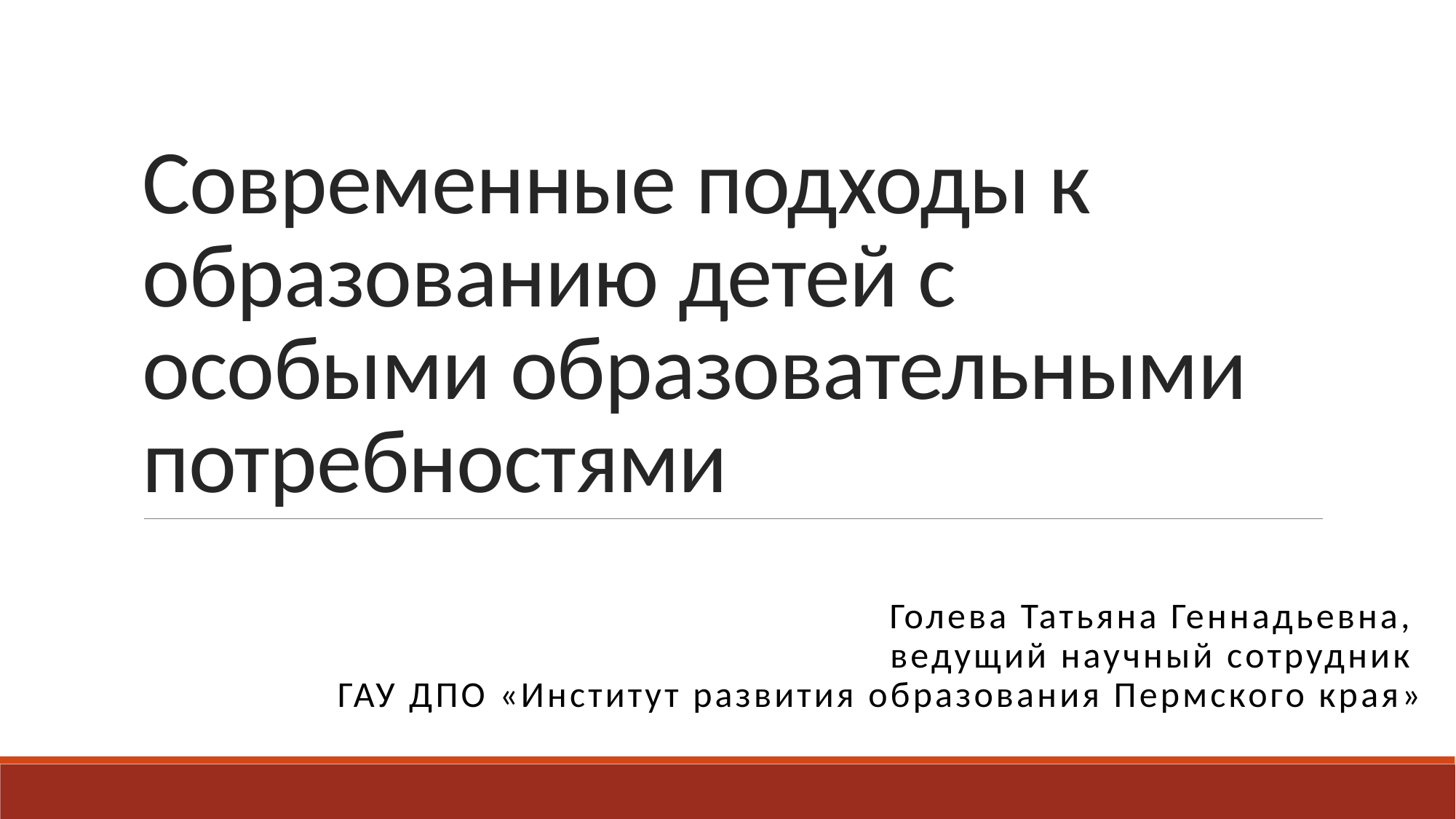

# Современные подходы к образованию детей с особыми образовательными потребностями
Голева Татьяна Геннадьевна,
ведущий научный сотрудник
ГАУ ДПО «Институт развития образования Пермского края»